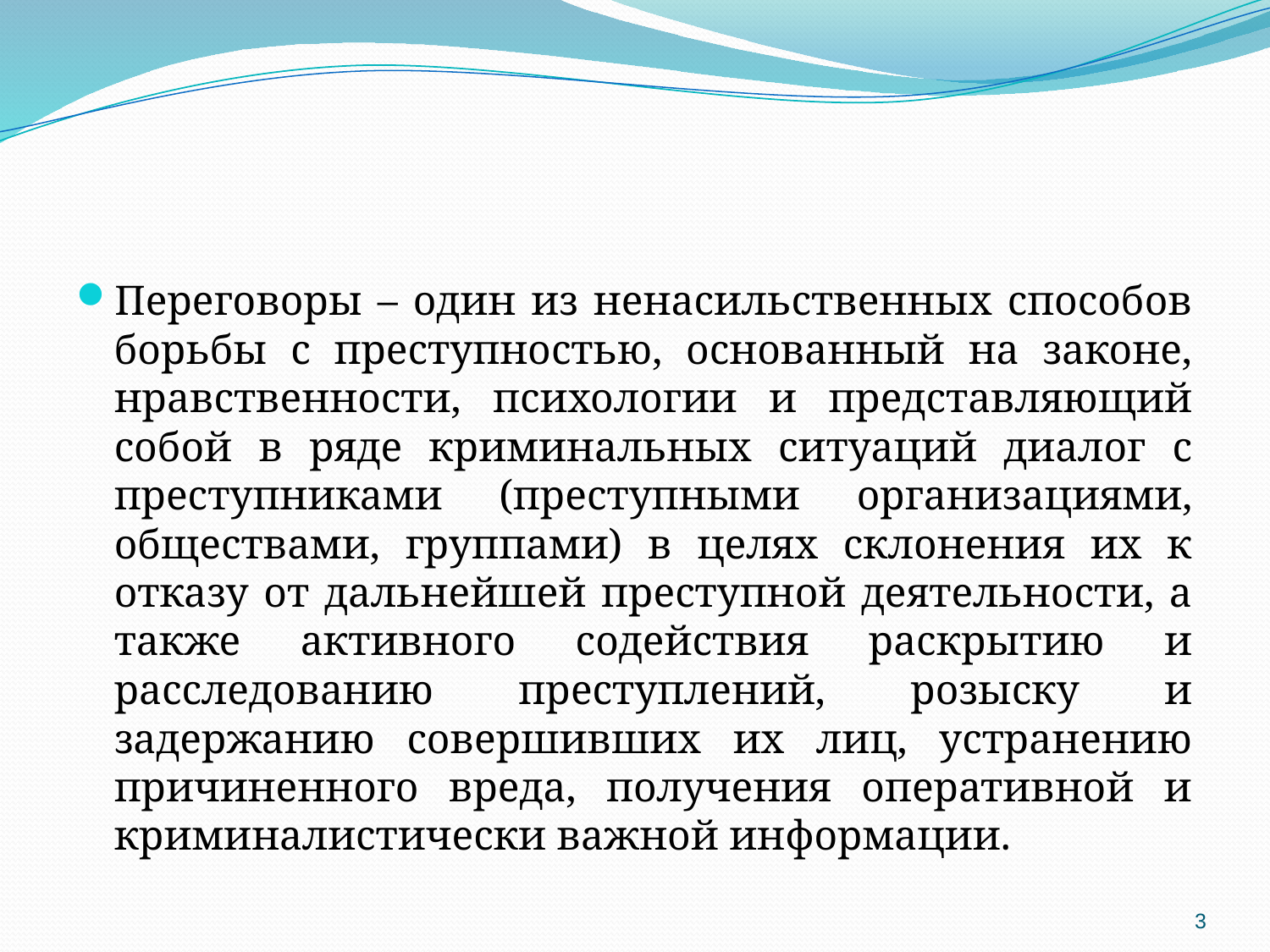

#
Переговоры – один из ненасильственных способов борьбы с преступностью, основанный на законе, нравственности, психологии и представляющий собой в ряде криминальных ситуаций диалог с преступниками (преступными организациями, обществами, группами) в целях склонения их к отказу от дальнейшей преступной деятельности, а также активного содействия раскрытию и расследованию преступлений, розыску и задержанию совершивших их лиц, устранению причиненного вреда, получения оперативной и криминалистически важной информации.

3